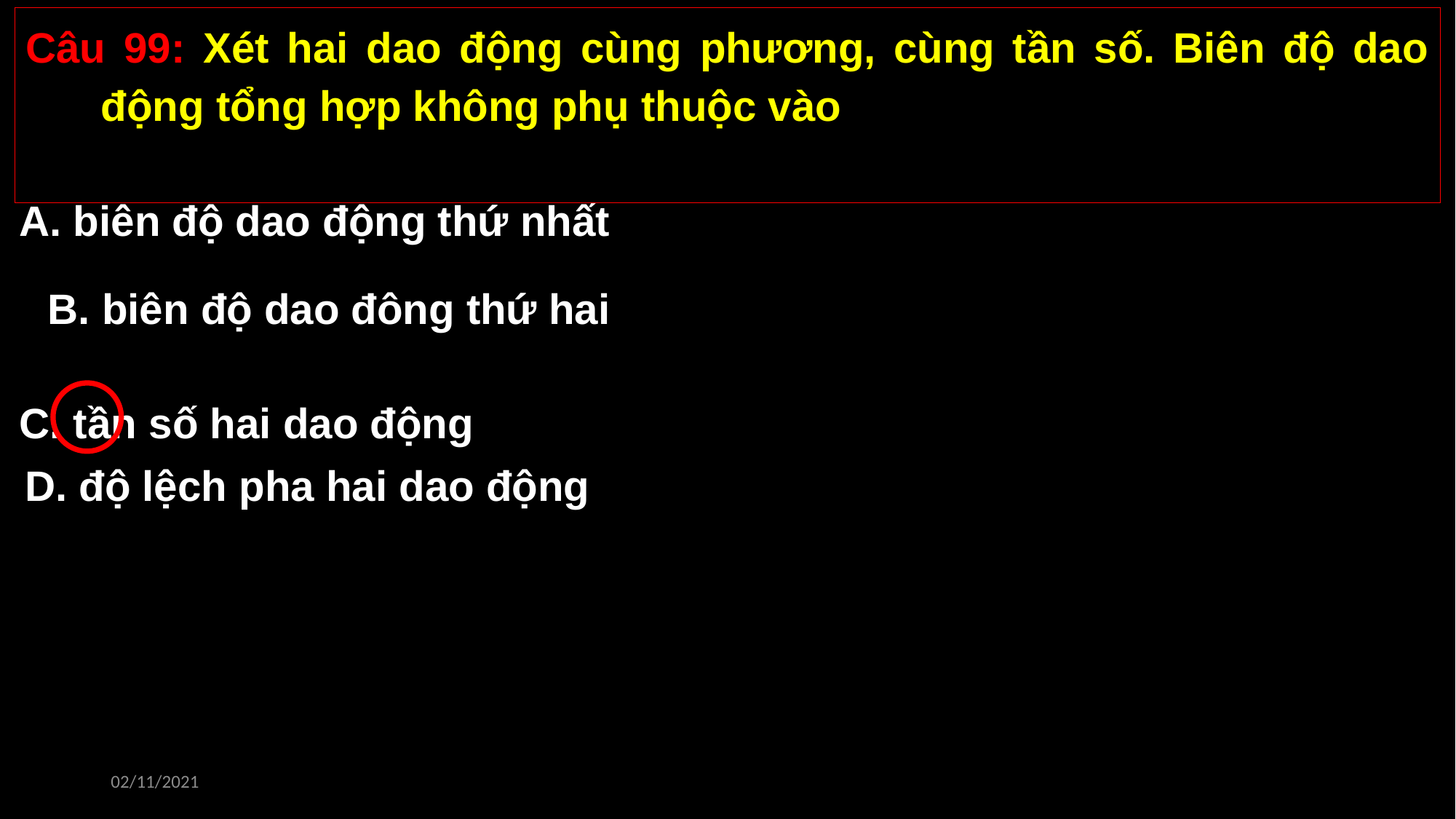

Câu 99: Xét hai dao động cùng phương, cùng tần số. Biên độ dao động tổng hợp không phụ thuộc vào

A. biên độ dao động thứ nhất
B. biên độ dao đông thứ hai

C. tần số hai dao động
D. độ lệch pha hai dao động
02/11/2021
GV: Nguyễn Huy Hùng-sđt: 0977061160
99